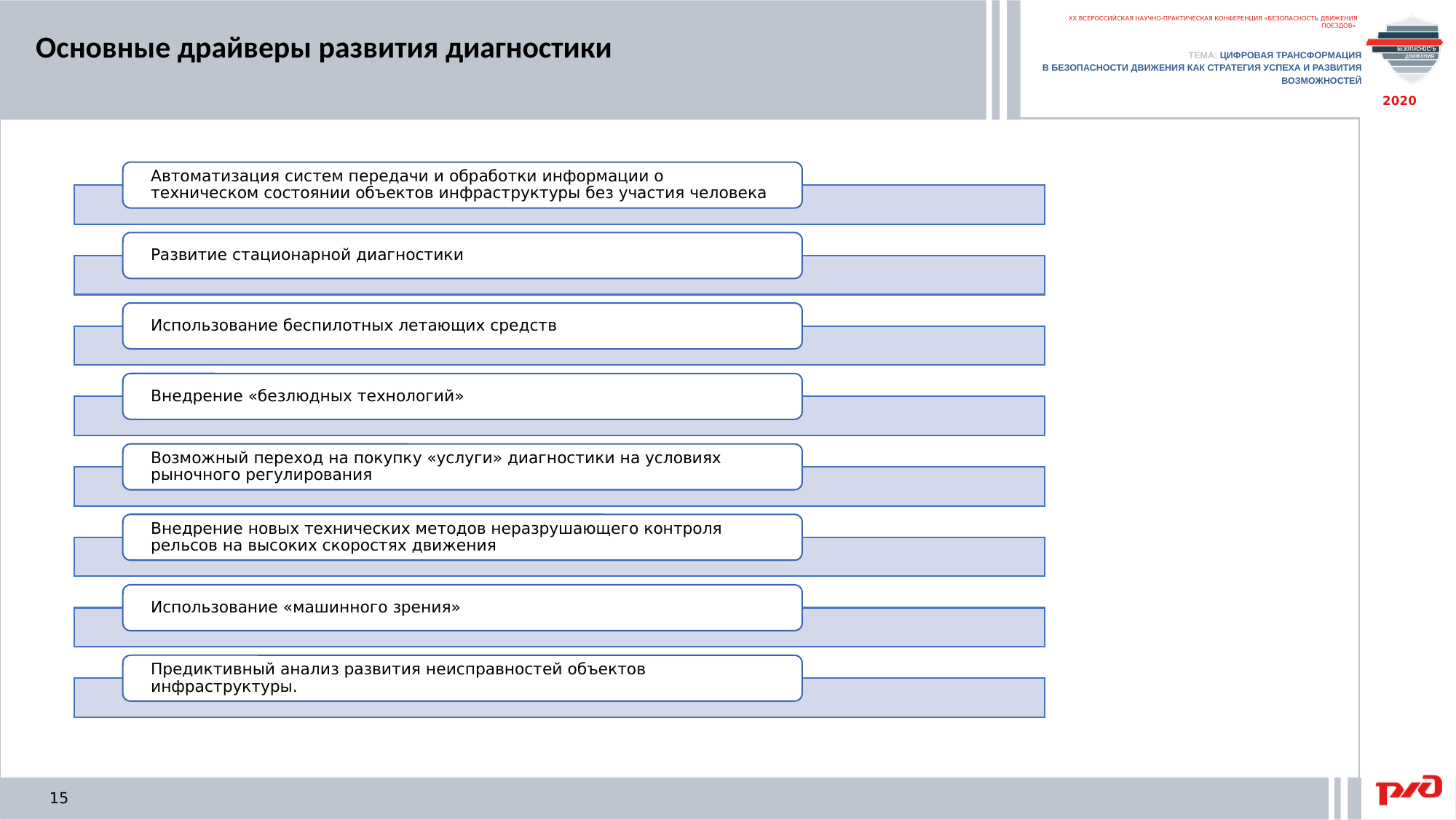

Основные драйверы развития диагностики

Автоматизация систем передачи и обработки информации о техническом состоянии объектов инфраструктуры без участия человека
Развитие стационарной диагностики
Использование беспилотных летающих средств
Внедрение «безлюдных технологий»
Возможный переход на покупку «услуги» диагностики на условиях рыночного регулирования
Внедрение новых технических методов неразрушающего контроля рельсов на высоких скоростях движения
Использование «машинного зрения»
Предиктивный анализ развития неисправностей объектов инфраструктуры.